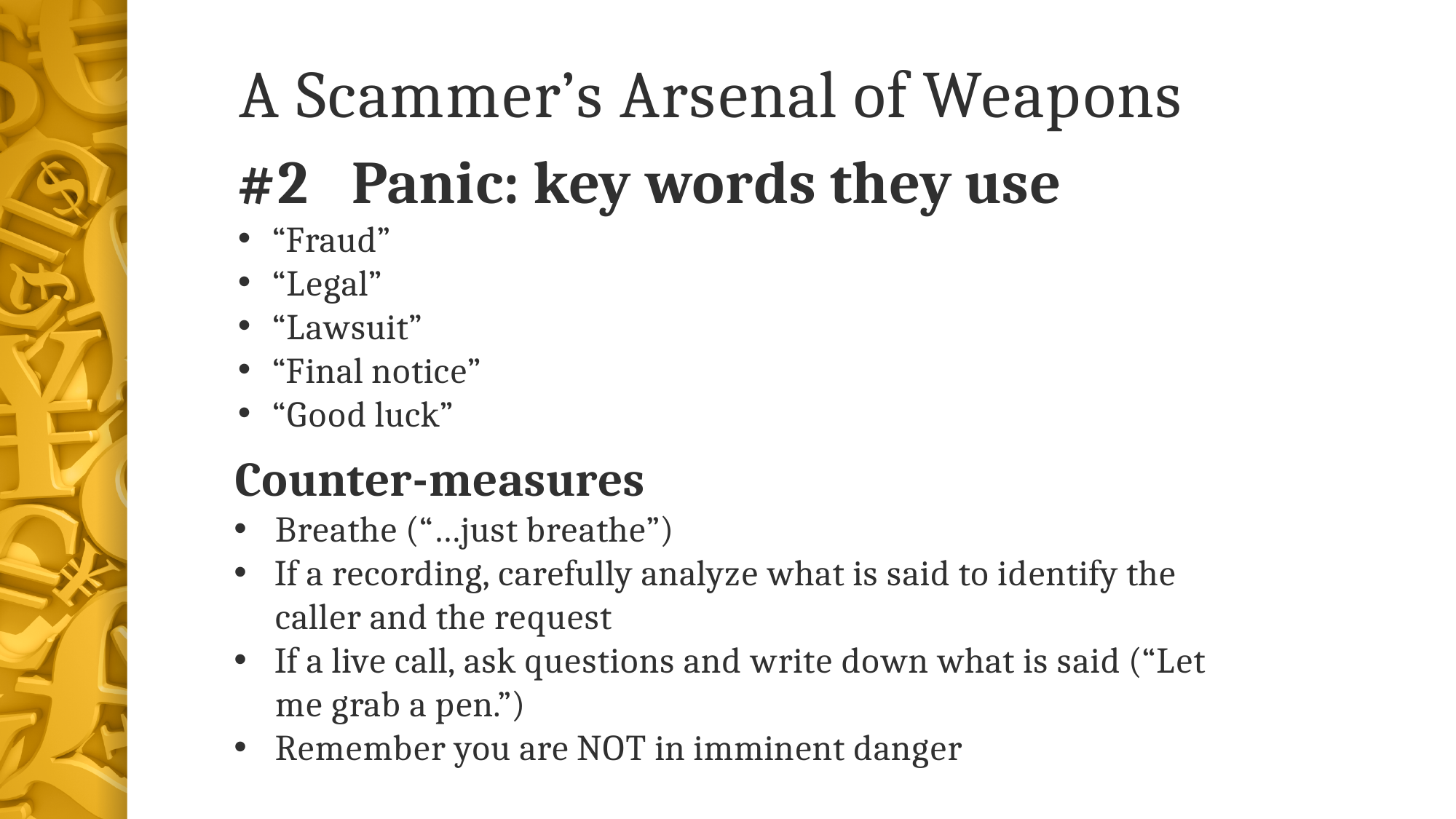

A Scammer’s Arsenal of Weapons
#2   Panic: key words they use
“Fraud”
“Legal”
“Lawsuit”
“Final notice”
“Good luck”
Counter-measures
Breathe (“…just breathe”)
If a recording, carefully analyze what is said to identify the caller and the request
If a live call, ask questions and write down what is said (“Let me grab a pen.”)
Remember you are NOT in imminent danger